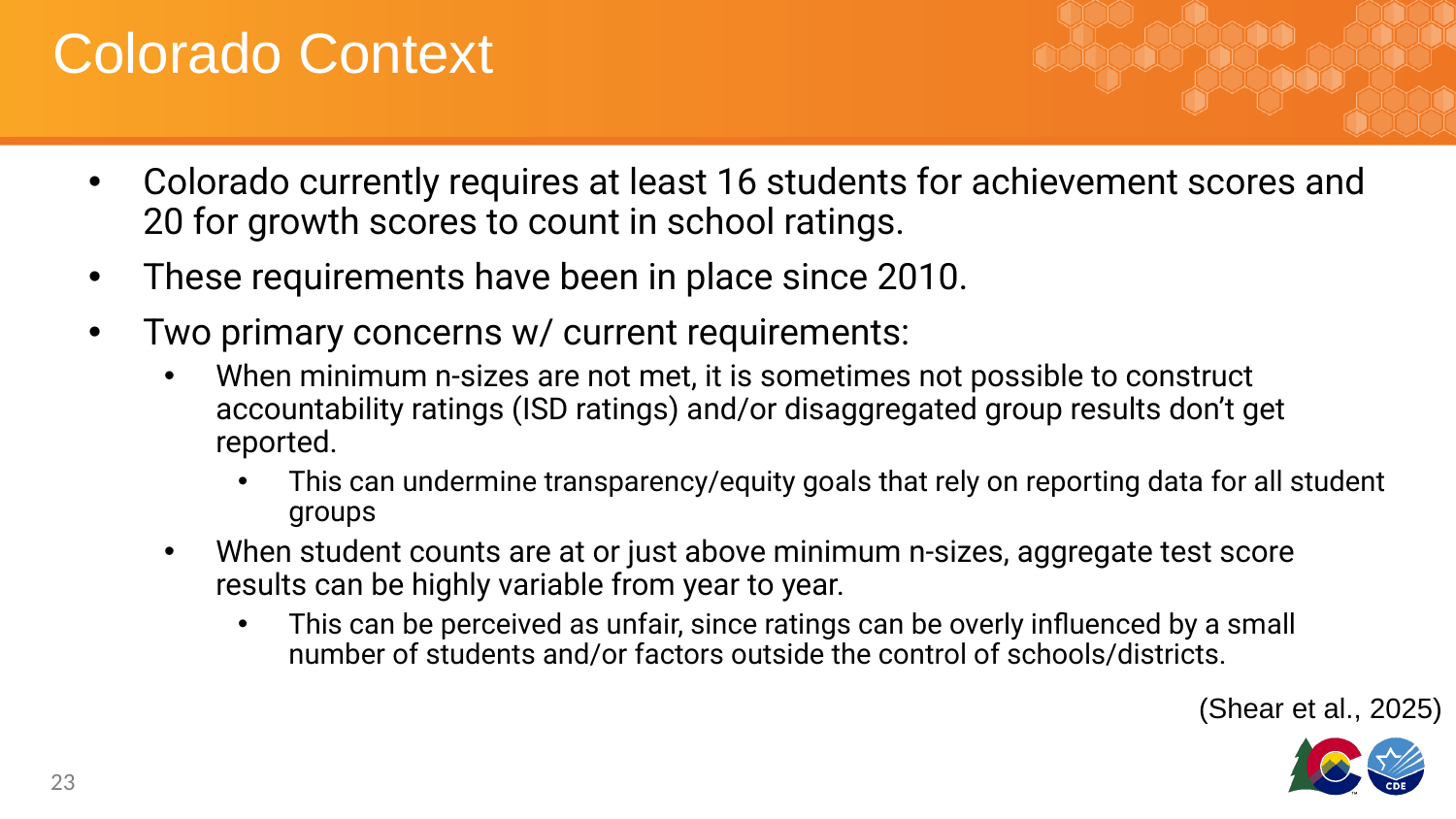

# Colorado Context
Colorado currently requires at least 16 students for achievement scores and 20 for growth scores to count in school ratings.
These requirements have been in place since 2010.
Two primary concerns w/ current requirements:
When minimum n-sizes are not met, it is sometimes not possible to construct accountability ratings (ISD ratings) and/or disaggregated group results don’t get reported.
This can undermine transparency/equity goals that rely on reporting data for all student groups
When student counts are at or just above minimum n-sizes, aggregate test score results can be highly variable from year to year.
This can be perceived as unfair, since ratings can be overly influenced by a small number of students and/or factors outside the control of schools/districts.

(Shear et al., 2025)
23